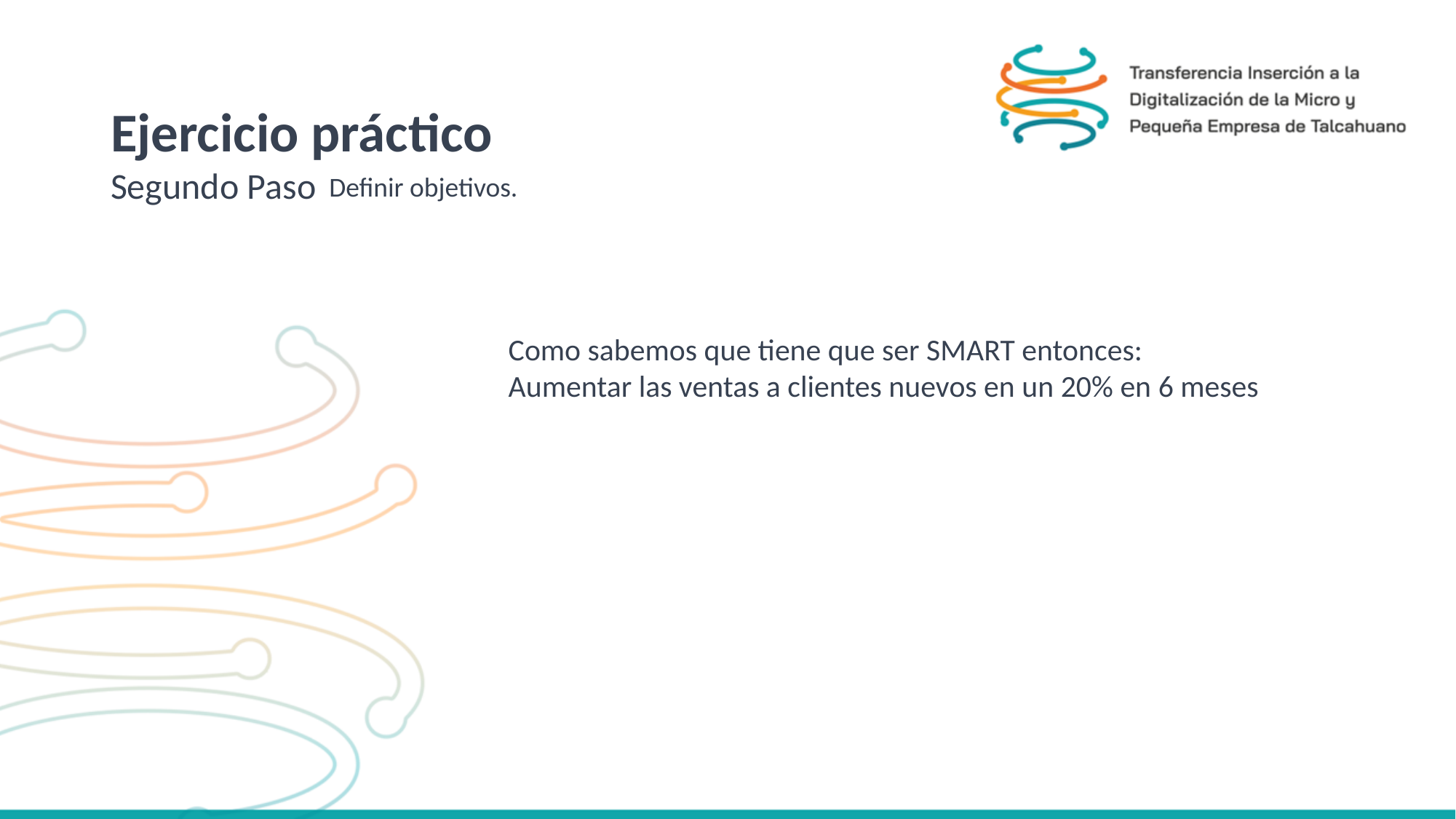

Ejercicio práctico
Segundo Paso
Definir objetivos.
Como sabemos que tiene que ser SMART entonces:
Aumentar las ventas a clientes nuevos en un 20% en 6 meses